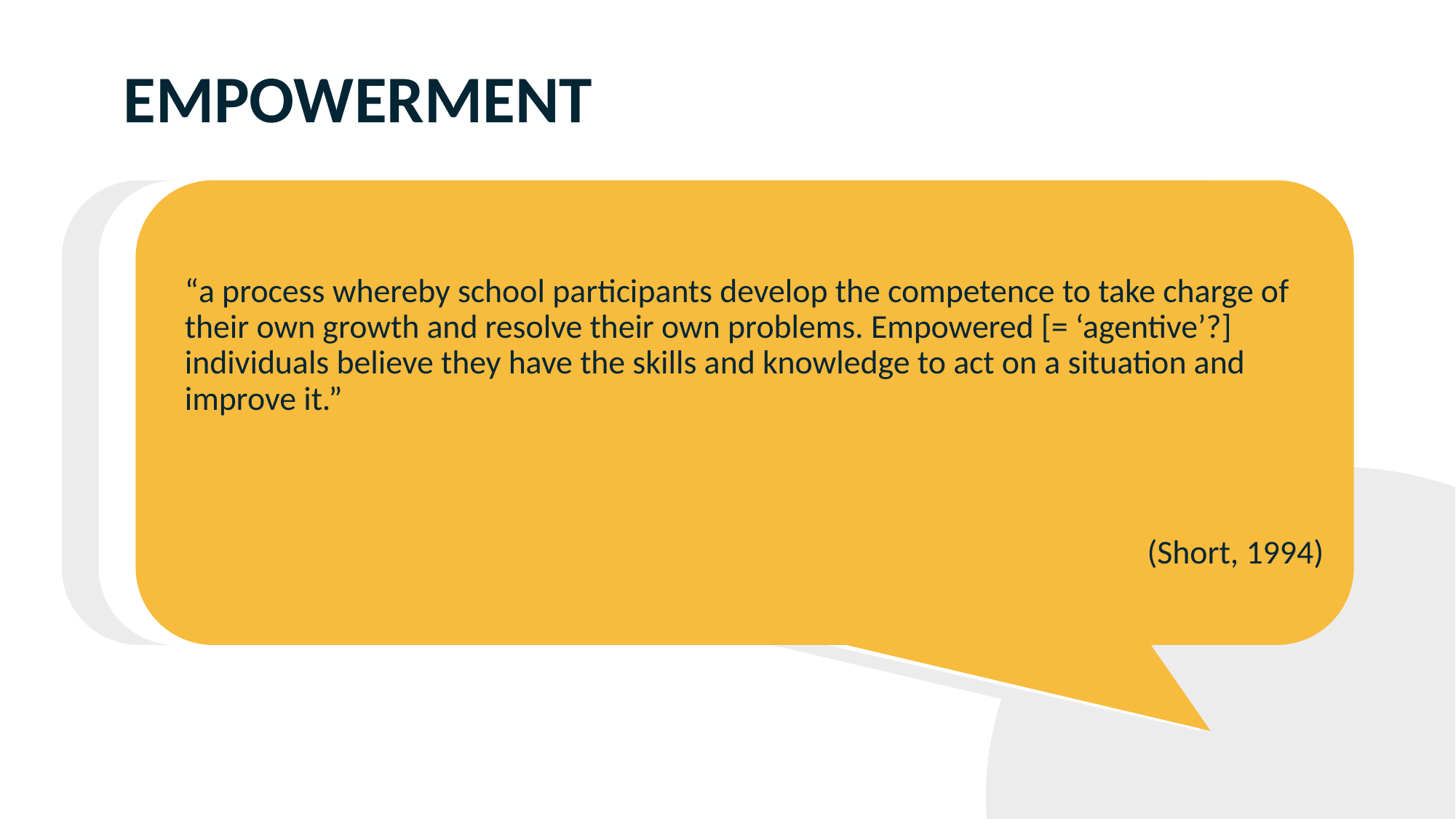

# EMPOWERMENT

“a process whereby school participants develop the competence to take charge of their own growth and resolve their own problems. Empowered [= ‘agentive’?] individuals believe they have the skills and knowledge to act on a situation and improve it.”

(Short, 1994)